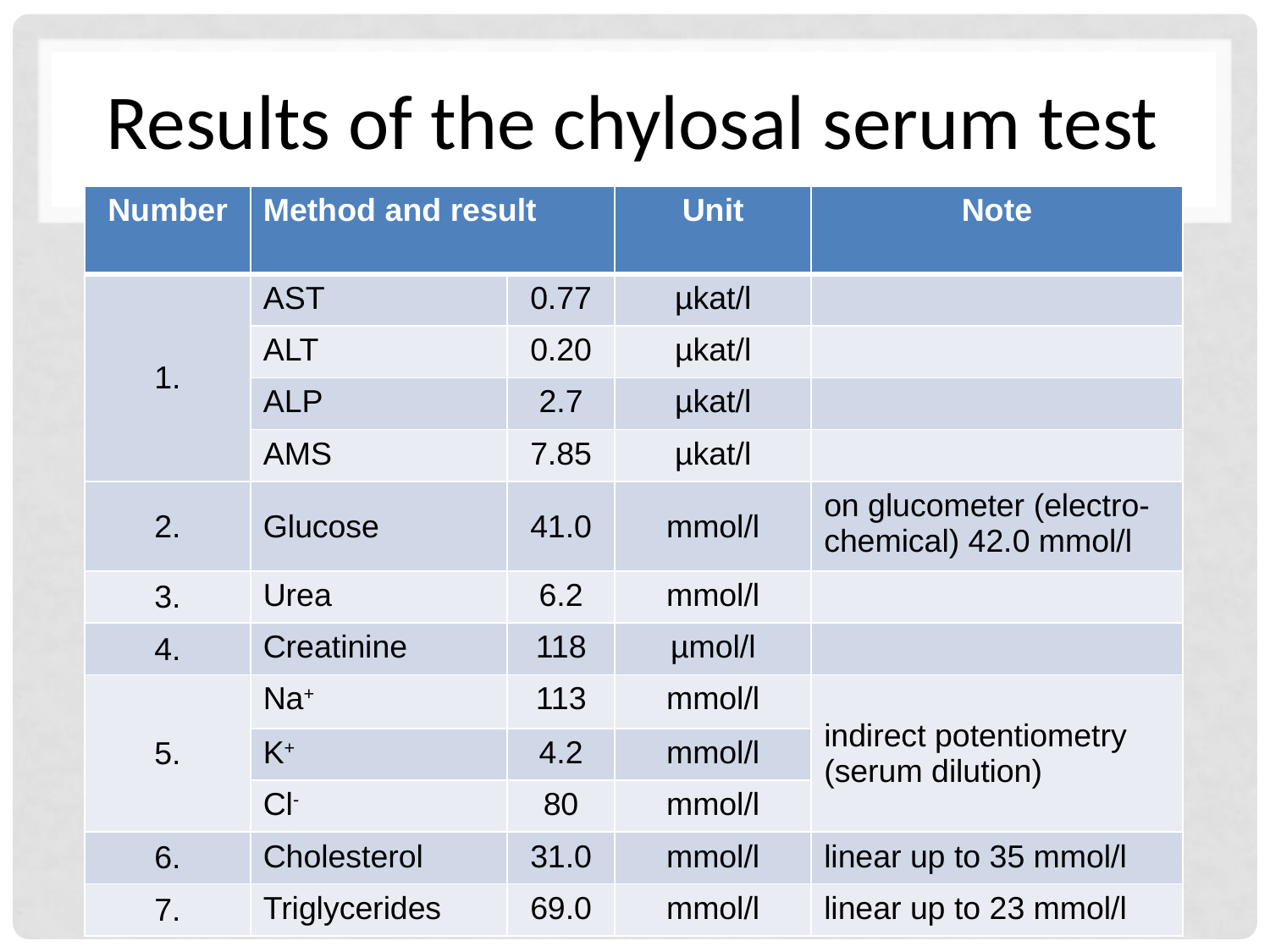

# Results of the chylosal serum test
| Number | Method and result |  | Unit | Note |
| --- | --- | --- | --- | --- |
| 1. | AST | 0.77 | µkat/l |  |
|  | ALT | 0.20 | µkat/l |  |
|  | ALP | 2.7 | µkat/l |  |
|  | AMS | 7.85 | µkat/l |  |
| 2. | Glucose | 41.0 | mmol/l | on glucometer (electro-chemical) 42.0 mmol/l |
| 3. | Urea | 6.2 | mmol/l |  |
| 4. | Creatinine | 118 | µmol/l |  |
| 5. | Na+ | 113 | mmol/l | indirect potentiometry (serum dilution) |
|  | K+ | 4.2 | mmol/l |  |
|  | Cl- | 80 | mmol/l |  |
| 6. | Cholesterol | 31.0 | mmol/l | linear up to 35 mmol/l |
| 7. | Triglycerides | 69.0 | mmol/l | linear up to 23 mmol/l |